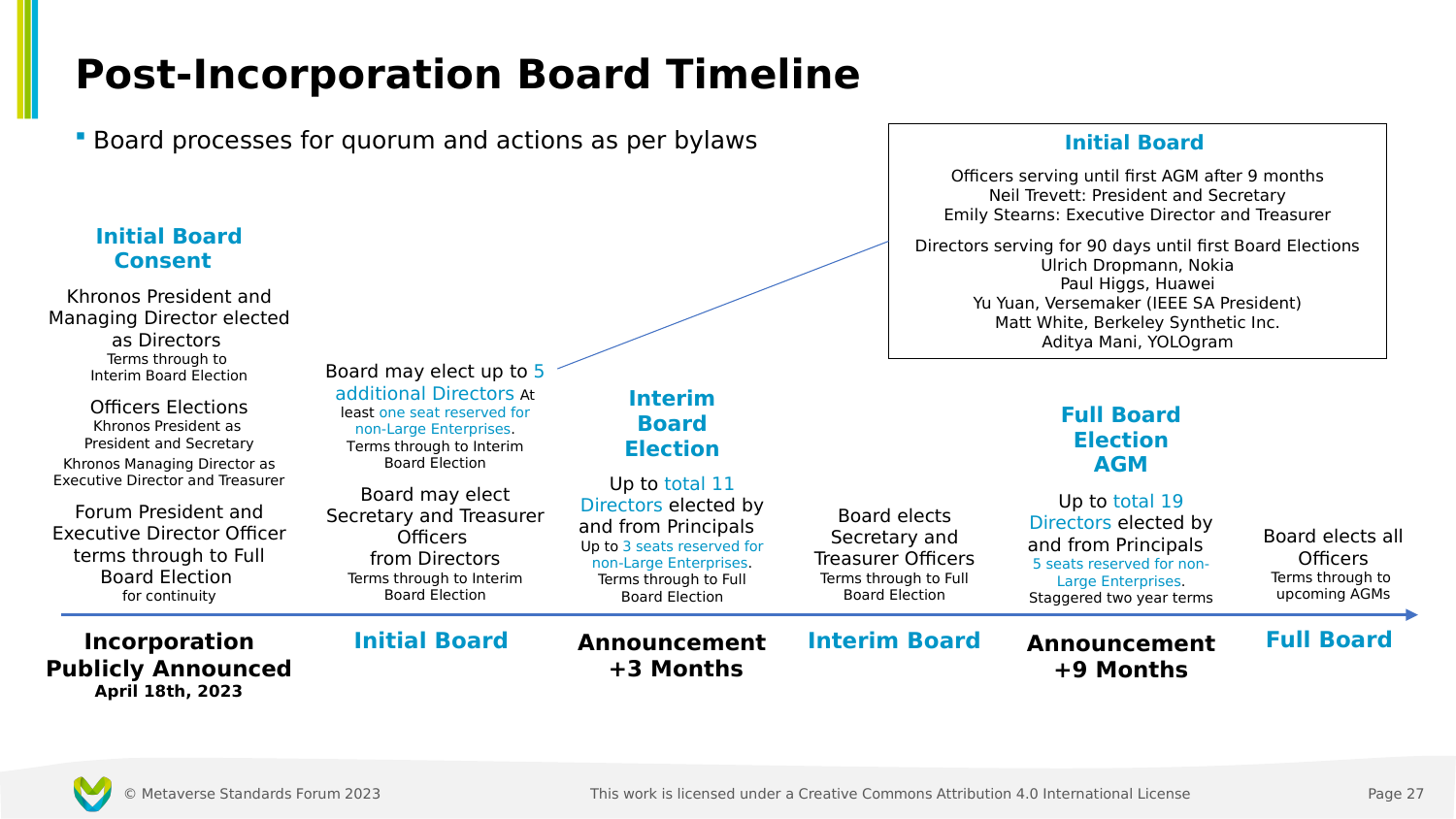

# Post-Incorporation Board Timeline
Board processes for quorum and actions as per bylaws

Initial Board
Officers serving until first AGM after 9 months
Neil Trevett: President and Secretary
Emily Stearns: Executive Director and Treasurer
Directors serving for 90 days until first Board Elections
Ulrich Dropmann, Nokia
Paul Higgs, Huawei
Yu Yuan, Versemaker (IEEE SA President)
Matt White, Berkeley Synthetic Inc.
Aditya Mani, YOLOgram
Initial Board
Consent
Khronos President and Managing Director elected as Directors
Terms through to
Interim Board Election
Officers Elections
Khronos President as
President and Secretary
Khronos Managing Director as Executive Director and Treasurer
Forum President and Executive Director Officer terms through to Full Board Election
for continuity
Incorporation Publicly Announced
April 18th, 2023
Board may elect up to 5 additional Directors At least one seat reserved for non-Large Enterprises.
Terms through to Interim Board Election
Board may elect Secretary and Treasurer Officers
from Directors
Terms through to Interim Board Election
Initial Board

Interim
Board
Election
Up to total 11 Directors elected by and from Principals
Up to 3 seats reserved for non-Large Enterprises.
Terms through to Full Board Election
Announcement  +3 Months
Full Board
Election
AGM
Up to total 19 Directors elected by and from Principals
5 seats reserved for non-Large Enterprises.
Staggered two year terms
Announcement
+9 Months
Board elects Secretary and Treasurer Officers
Terms through to Full Board Election
Interim Board
Board elects all Officers
Terms through to
upcoming AGMs
Full Board